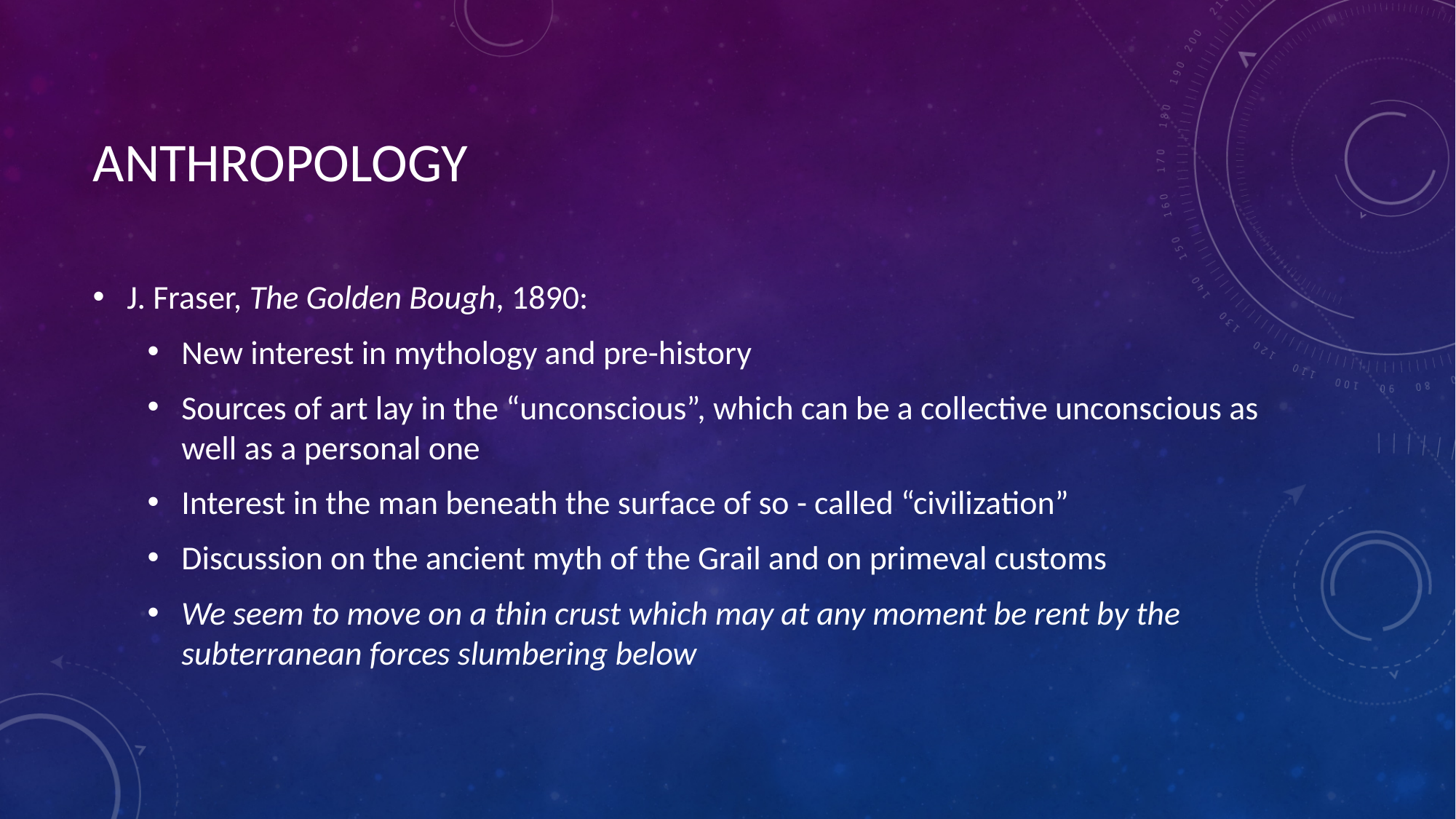

# Anthropology
J. Fraser, The Golden Bough, 1890:
New interest in mythology and pre-history
Sources of art lay in the “unconscious”, which can be a collective unconscious as well as a personal one
Interest in the man beneath the surface of so - called “civilization”
Discussion on the ancient myth of the Grail and on primeval customs
We seem to move on a thin crust which may at any moment be rent by the subterranean forces slumbering below